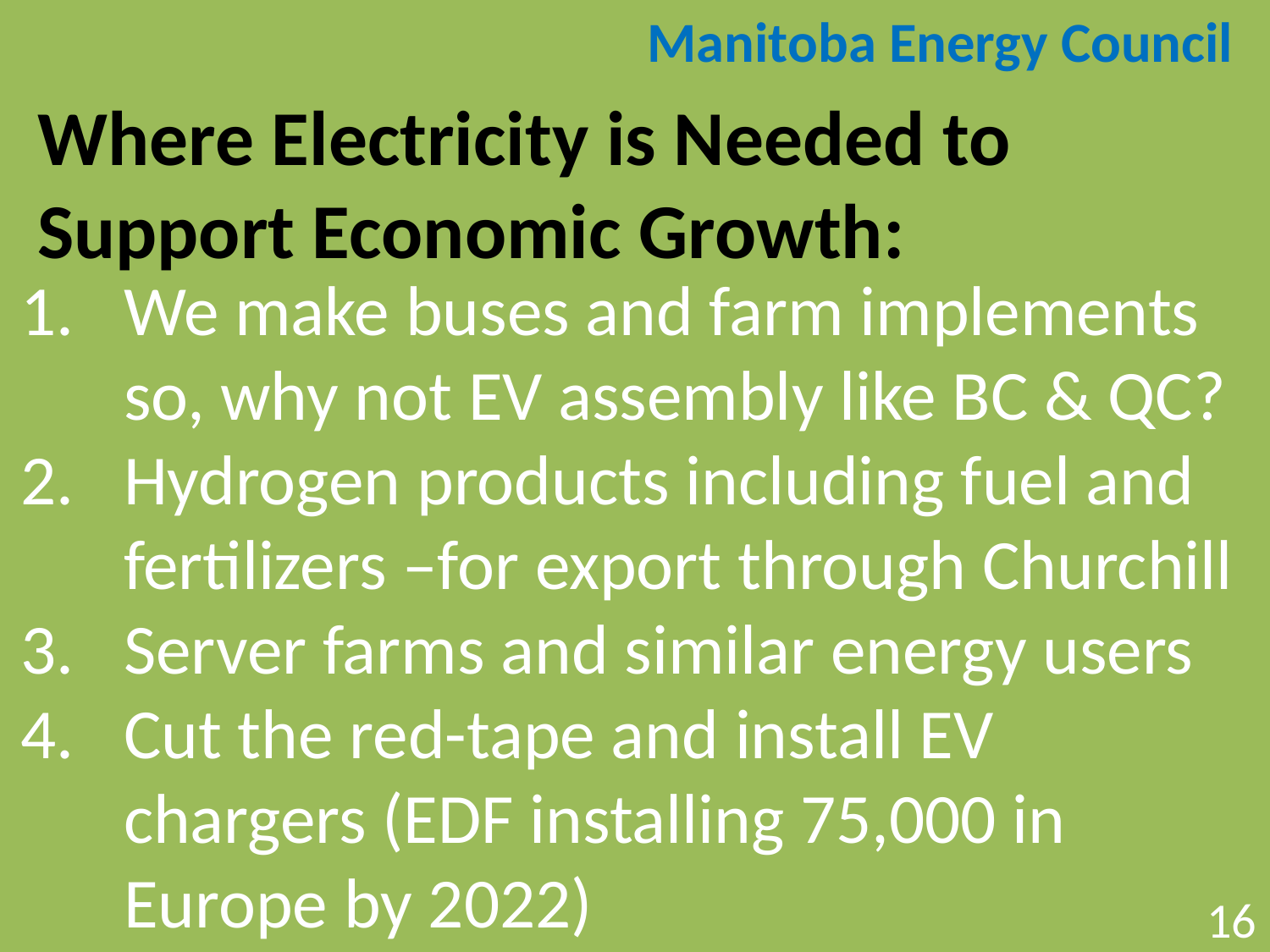

Manitoba Energy Council
Where Electricity is Needed to Support Economic Growth:

We make buses and farm implements so, why not EV assembly like BC & QC?
Hydrogen products including fuel and fertilizers –for export through Churchill
Server farms and similar energy users
Cut the red-tape and install EV chargers (EDF installing 75,000 in Europe by 2022)
16